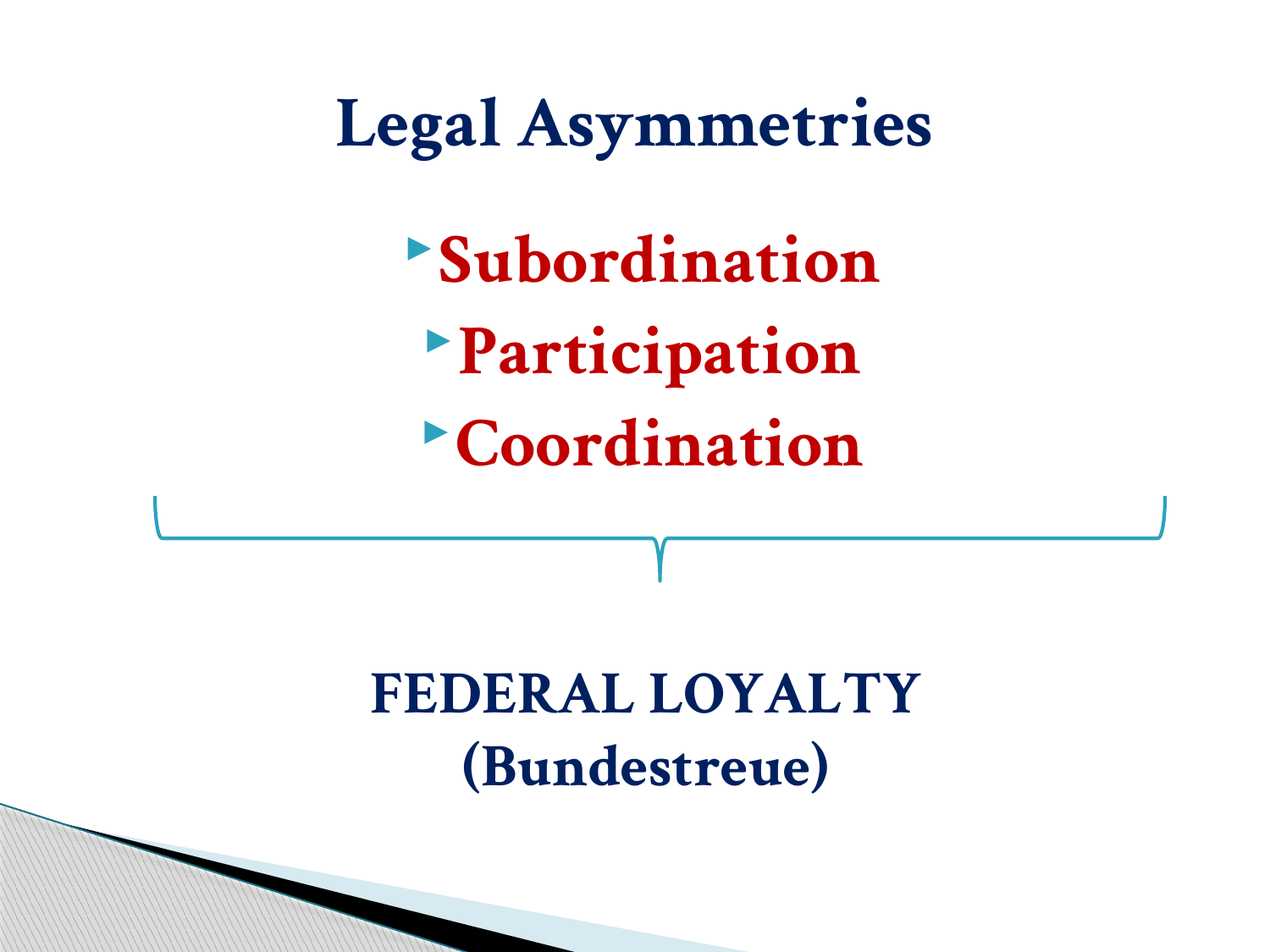

# Legal Asymmetries
Subordination
Participation
Coordination
FEDERAL LOYALTY
(Bundestreue)